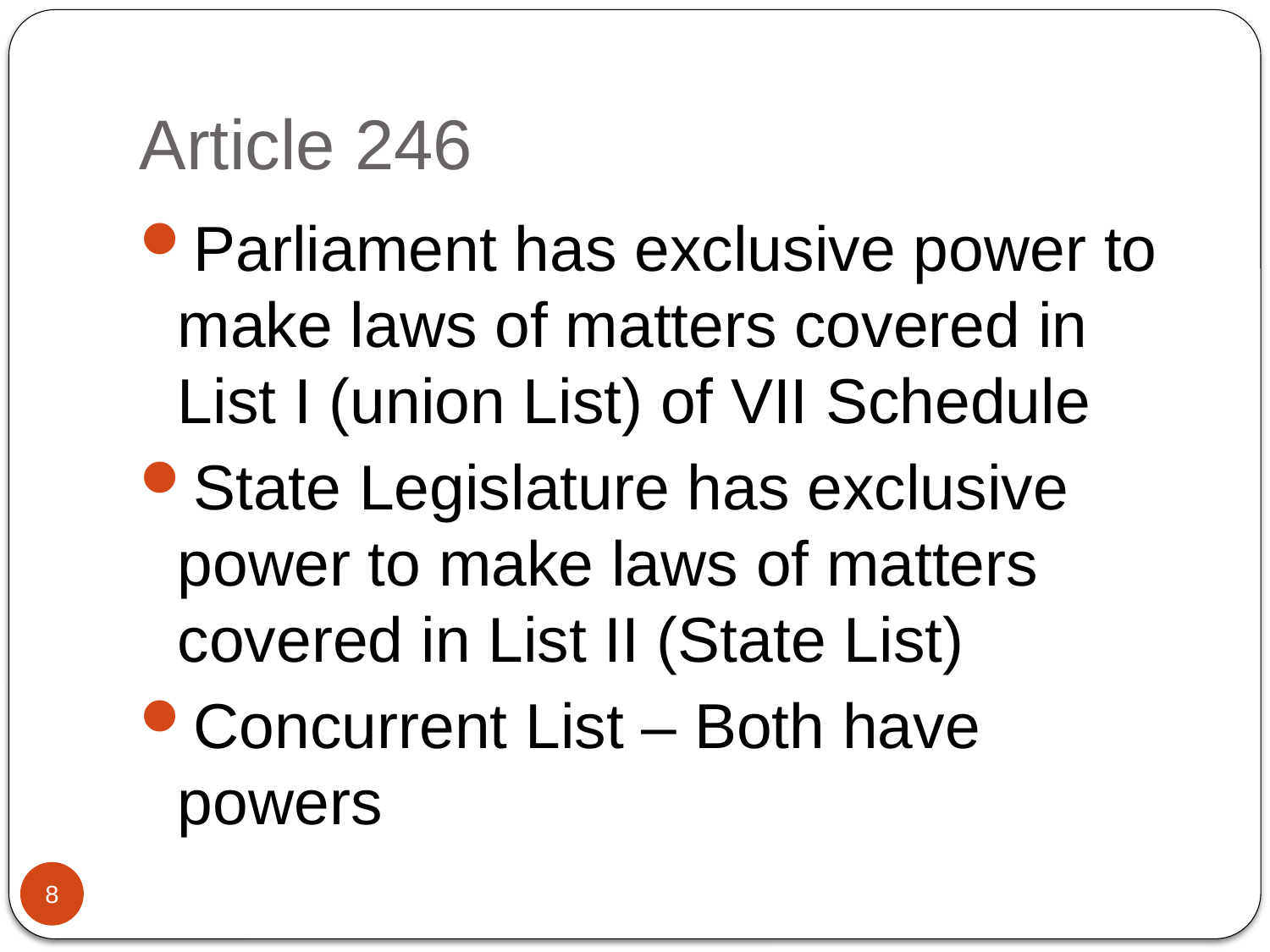

# Article 246
Parliament has exclusive power to make laws of matters covered in List I (union List) of VII Schedule
State Legislature has exclusive power to make laws of matters covered in List II (State List)
Concurrent List – Both have powers

8